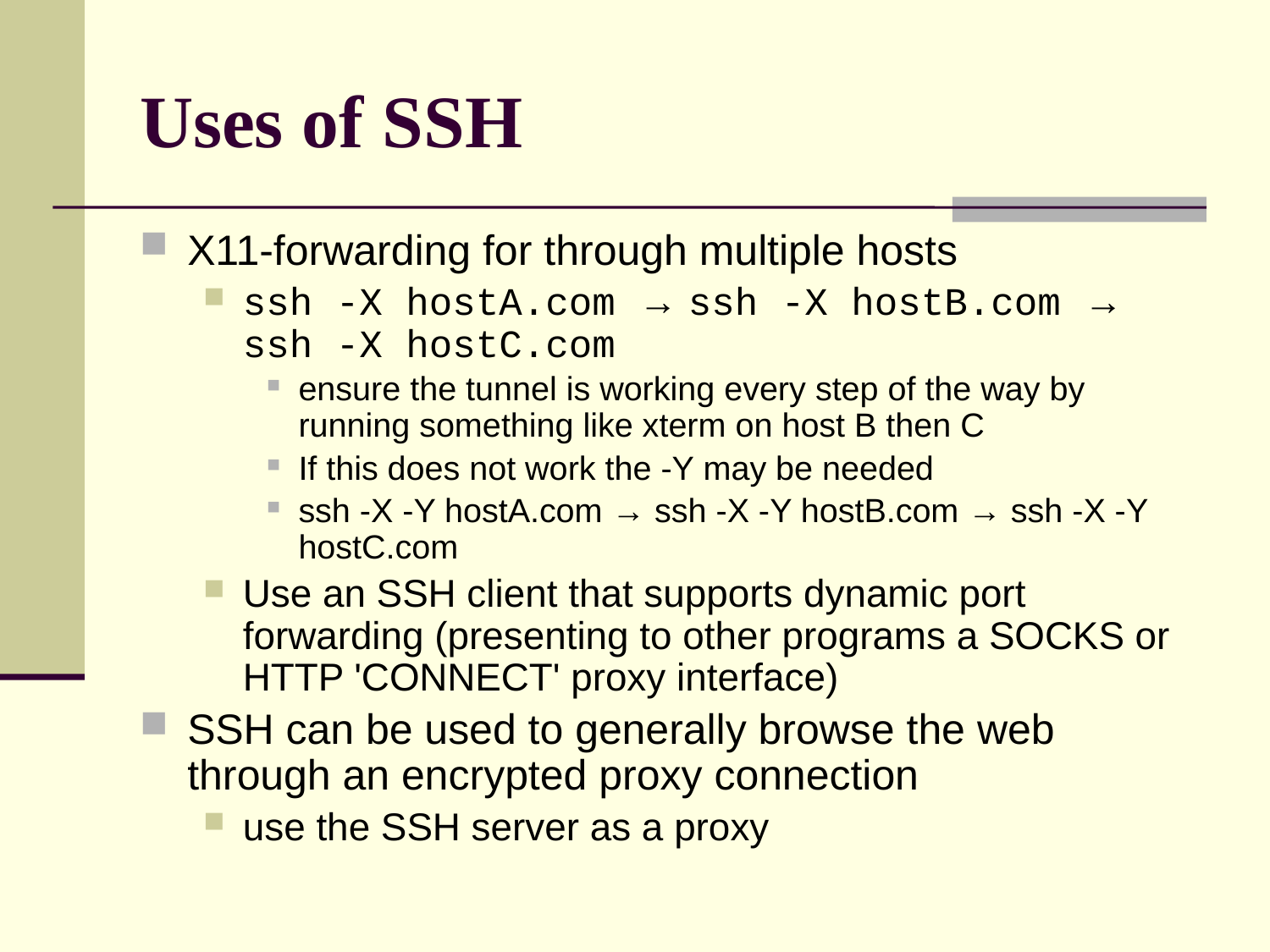

# Uses of SSH
X11-forwarding for through multiple hosts
ssh -X hostA.com → ssh -X hostB.com → ssh -X hostC.com
ensure the tunnel is working every step of the way by running something like xterm on host B then C
If this does not work the -Y may be needed
ssh -X -Y hostA.com → ssh -X -Y hostB.com → ssh -X -Y hostC.com
Use an SSH client that supports dynamic port forwarding (presenting to other programs a SOCKS or HTTP 'CONNECT' proxy interface)
SSH can be used to generally browse the web through an encrypted proxy connection
use the SSH server as a proxy